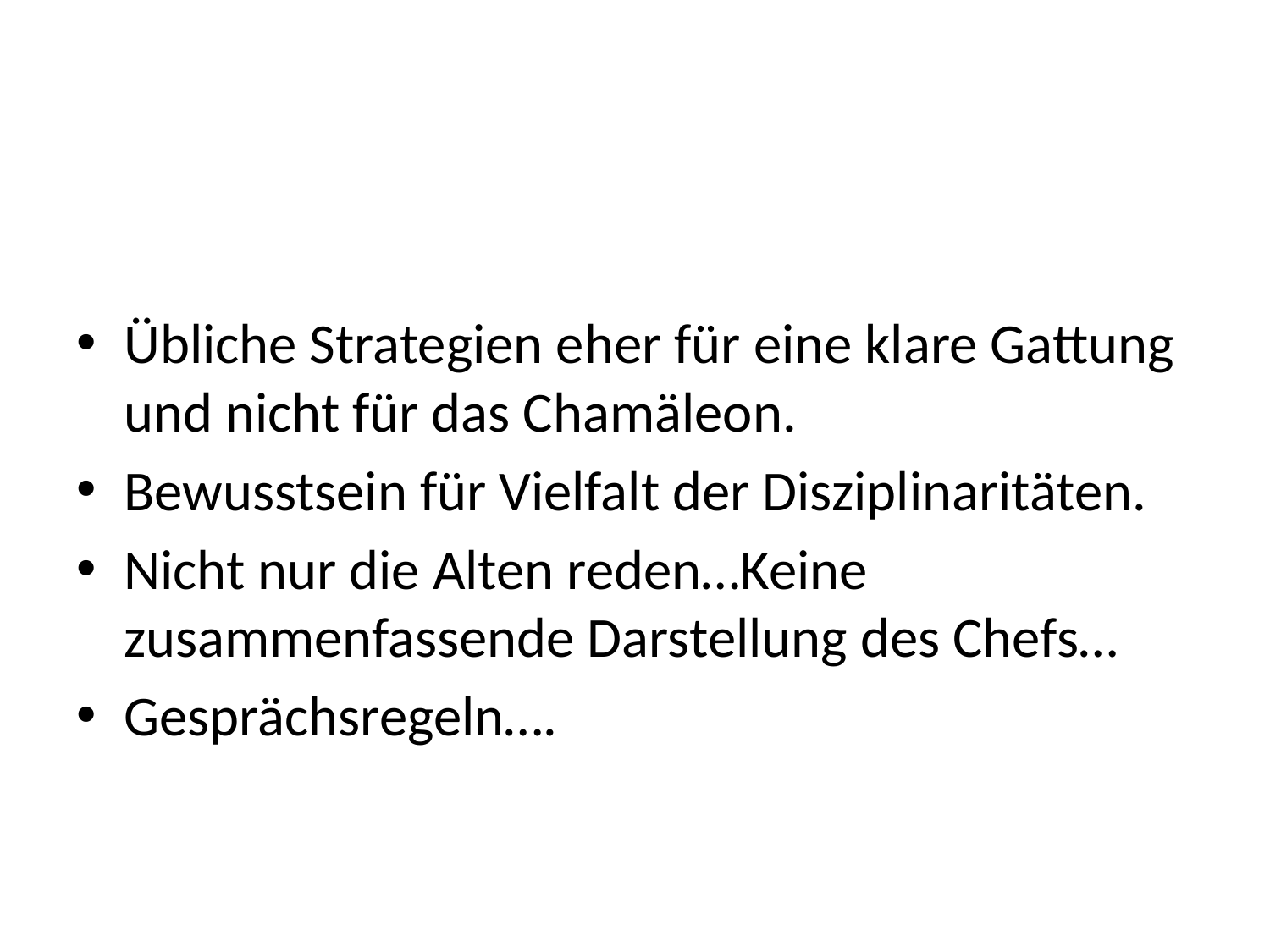

#

Übliche Strategien eher für eine klare Gattung und nicht für das Chamäleon.
Bewusstsein für Vielfalt der Disziplinaritäten.
Nicht nur die Alten reden…Keine zusammenfassende Darstellung des Chefs…
Gesprächsregeln….